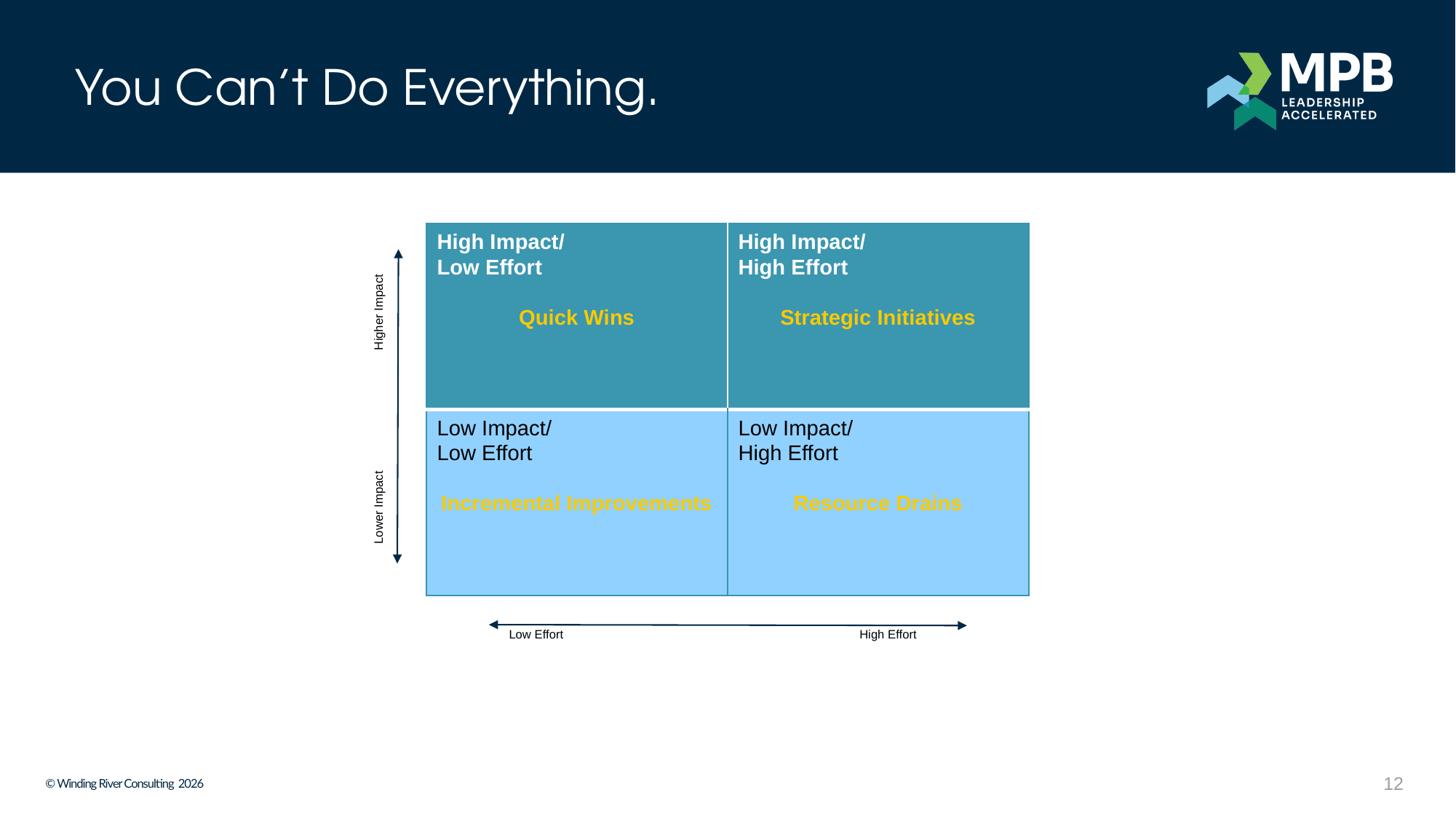

You Can’t Do Everything.
| High Impact/​ Low Effort​ ​ Quick Wins​ | High Impact/​ High Effort​ ​ Strategic Initiatives​ |
| --- | --- |
| Low Impact/​ Low Effort​ ​ Incremental Improvements​ | Low Impact/​ High Effort​ ​ Resource Drains​ |
Higher Impact

Lower Impact
High Effort
Low Effort
12